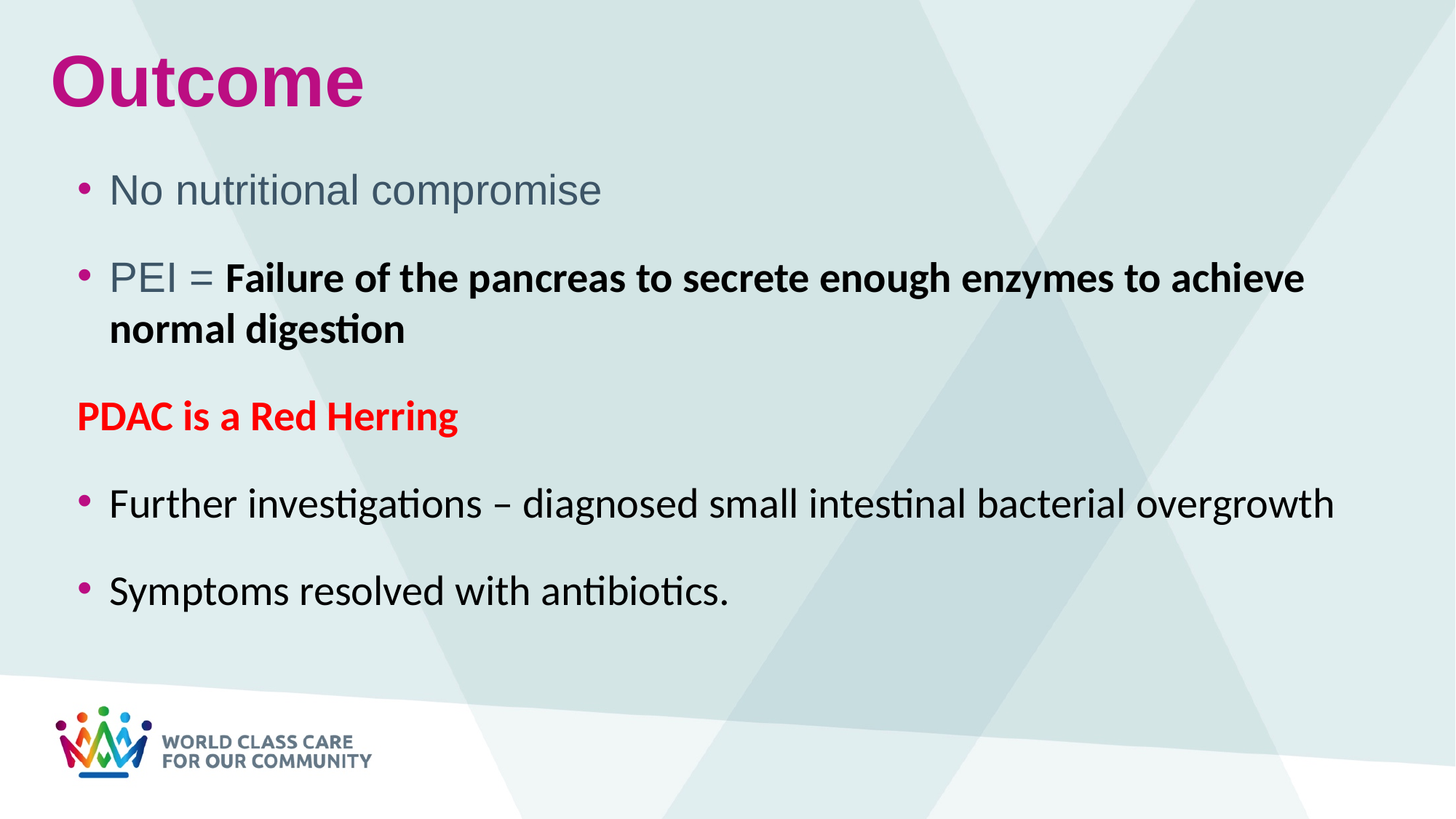

# Outcome
No nutritional compromise
PEI = Failure of the pancreas to secrete enough enzymes to achieve normal digestion
PDAC is a Red Herring
Further investigations – diagnosed small intestinal bacterial overgrowth
Symptoms resolved with antibiotics.